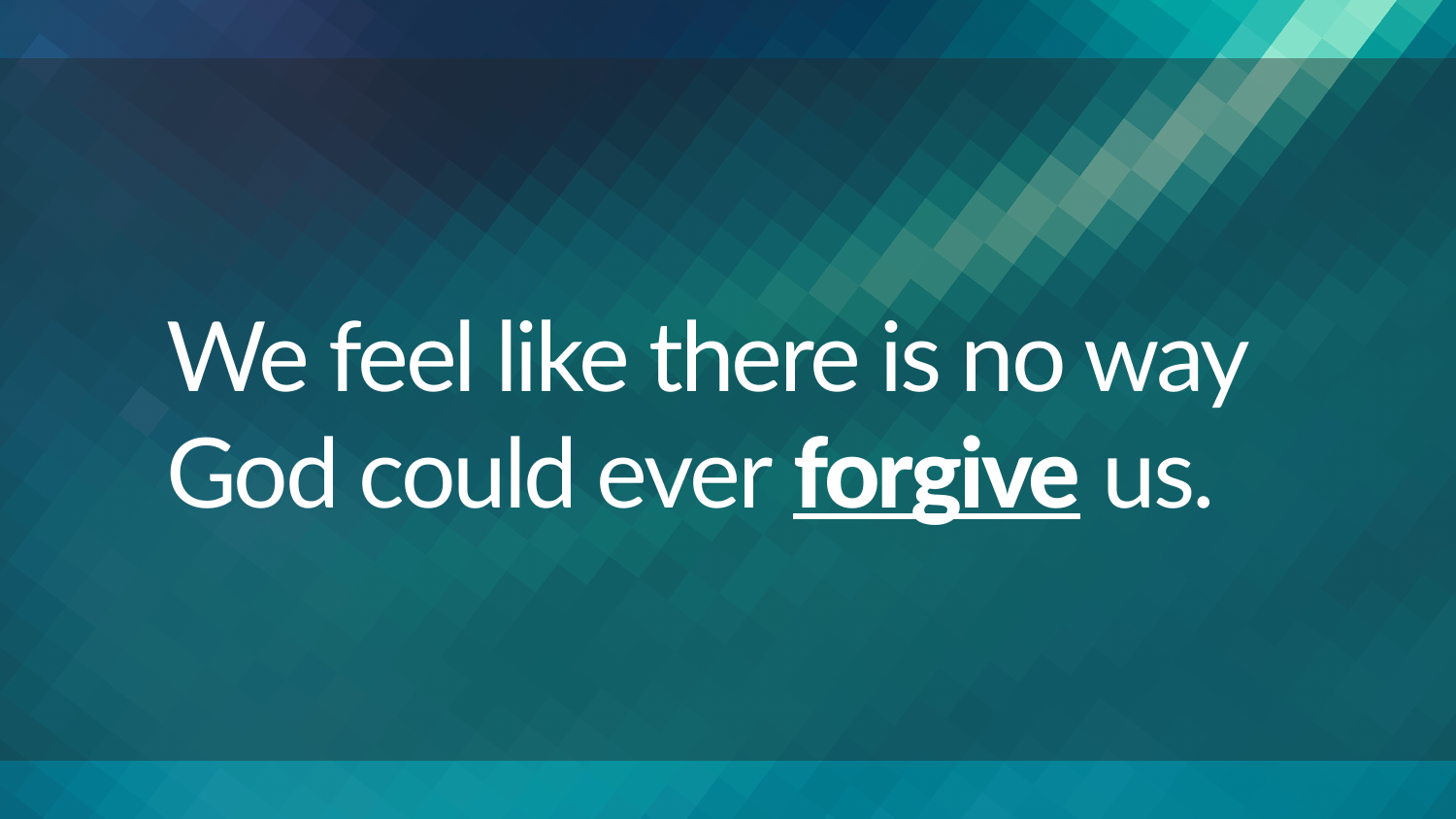

# We feel like there is no way God could ever forgive us.